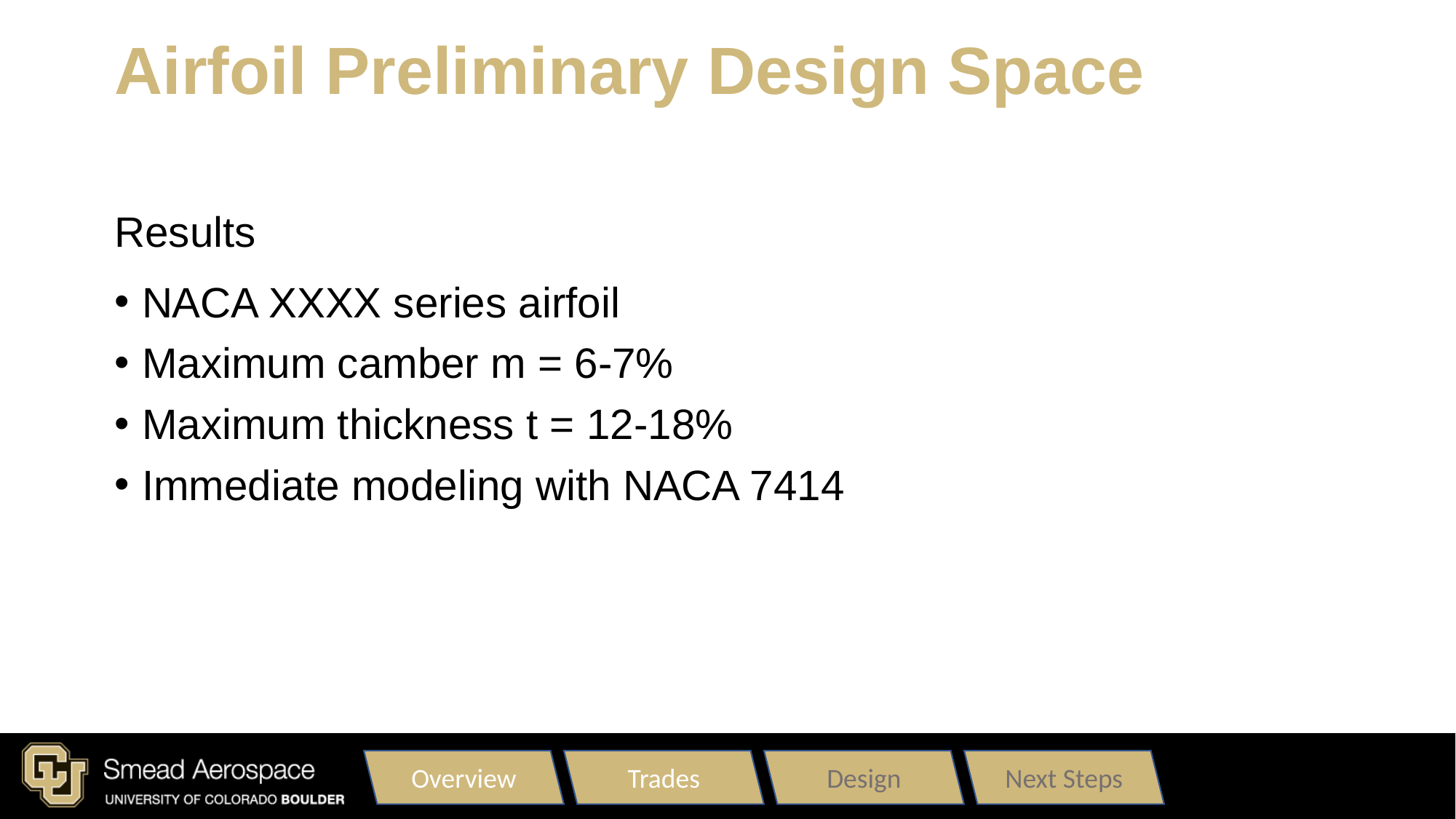

# Airfoil Preliminary Design Space
Results
NACA XXXX series airfoil
Maximum camber m = 6-7%
Maximum thickness t = 12-18%
Immediate modeling with NACA 7414
Overview
Trades
Design
Next Steps